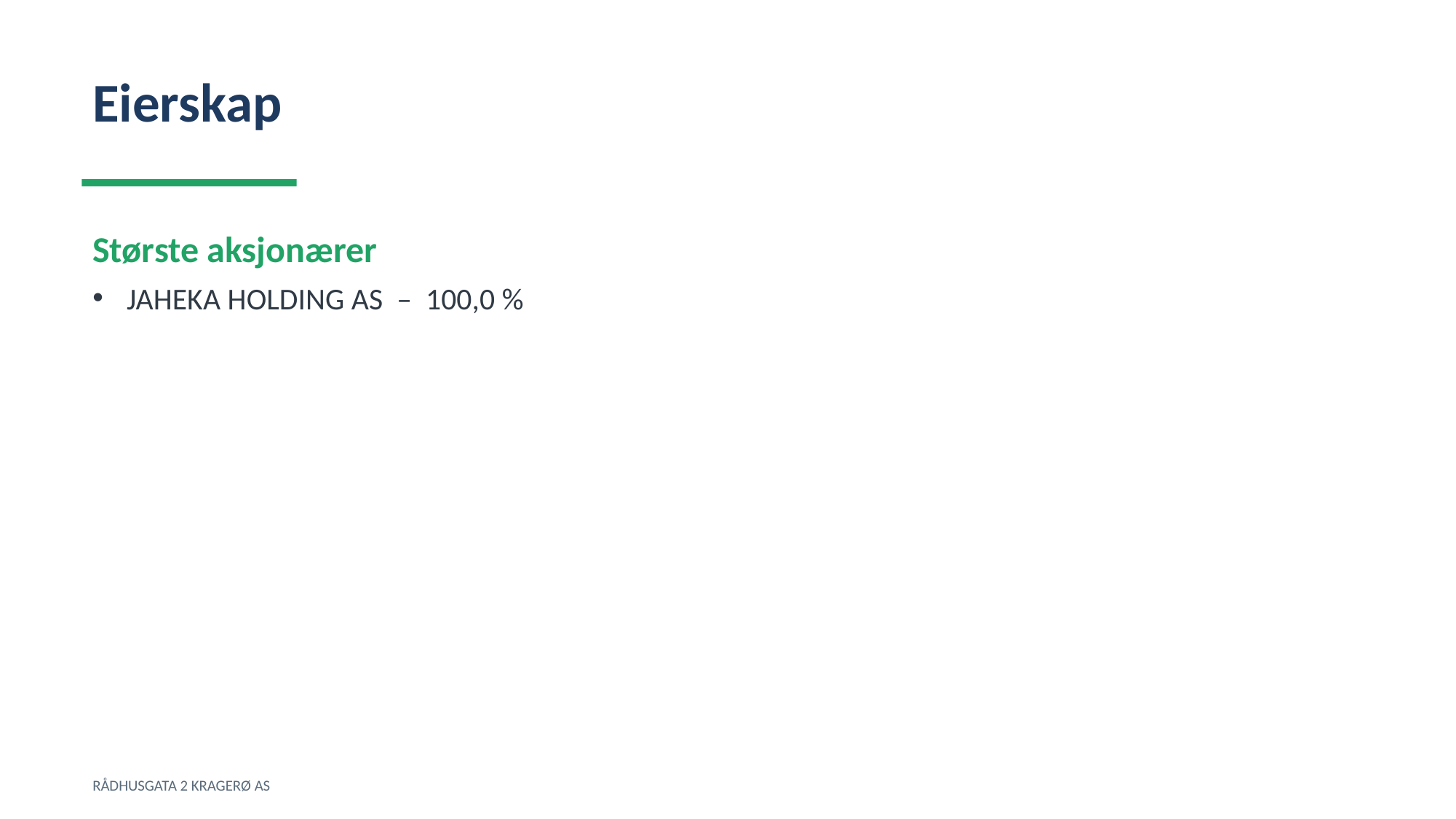

Eierskap

Største aksjonærer
JAHEKA HOLDING AS  –  100,0 %
RÅDHUSGATA 2 KRAGERØ AS